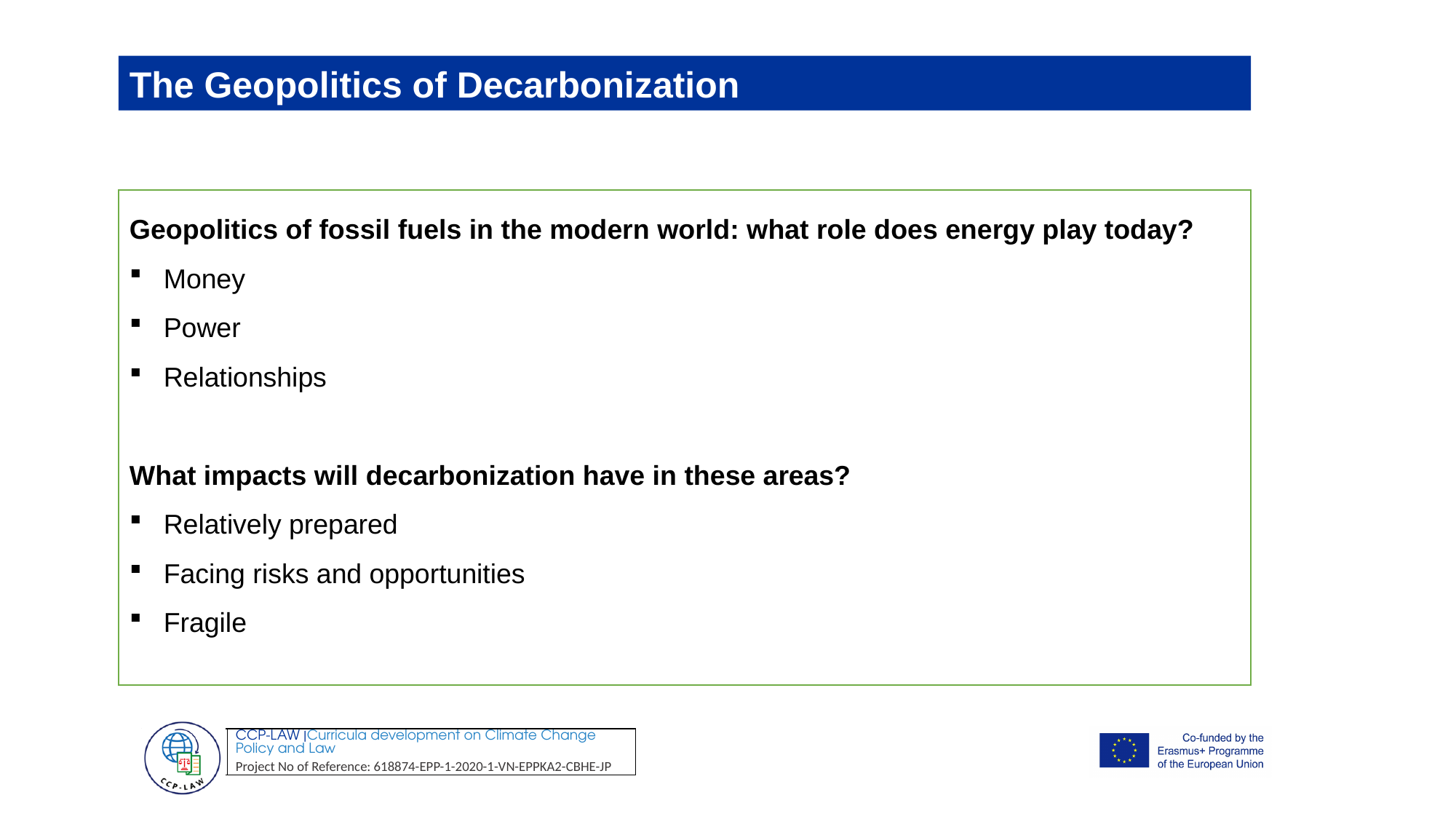

The Geopolitics of Decarbonization
Geopolitics of fossil fuels in the modern world: what role does energy play today?
Money
Power
Relationships

What impacts will decarbonization have in these areas?
Relatively prepared
Facing risks and opportunities
Fragile